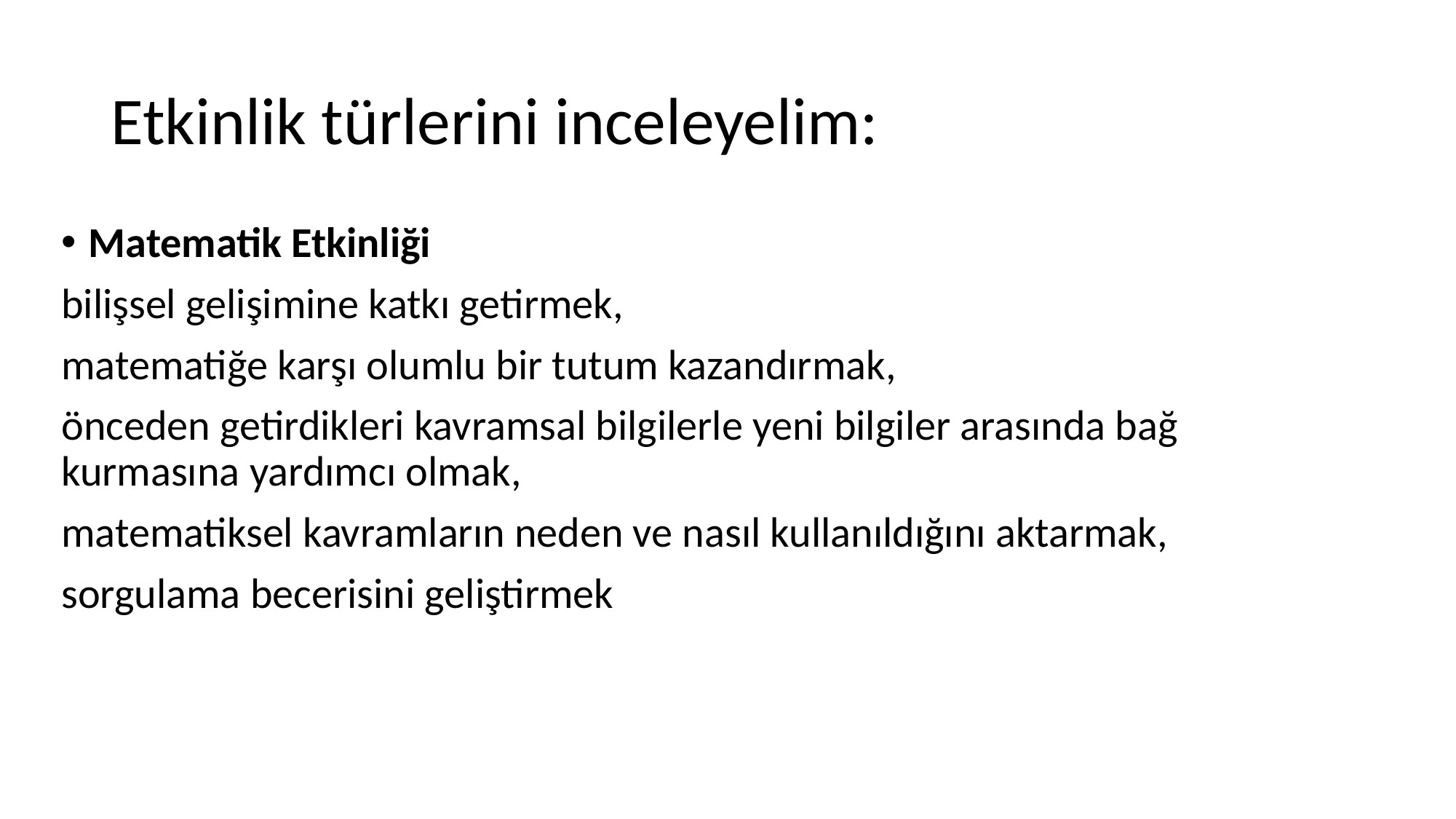

# Etkinlik türlerini inceleyelim:
Matematik Etkinliği
bilişsel gelişimine katkı getirmek,
matematiğe karşı olumlu bir tutum kazandırmak,
önceden getirdikleri kavramsal bilgilerle yeni bilgiler arasında bağ kurmasına yardımcı olmak,
matematiksel kavramların neden ve nasıl kullanıldığını aktarmak,
sorgulama becerisini geliştirmek